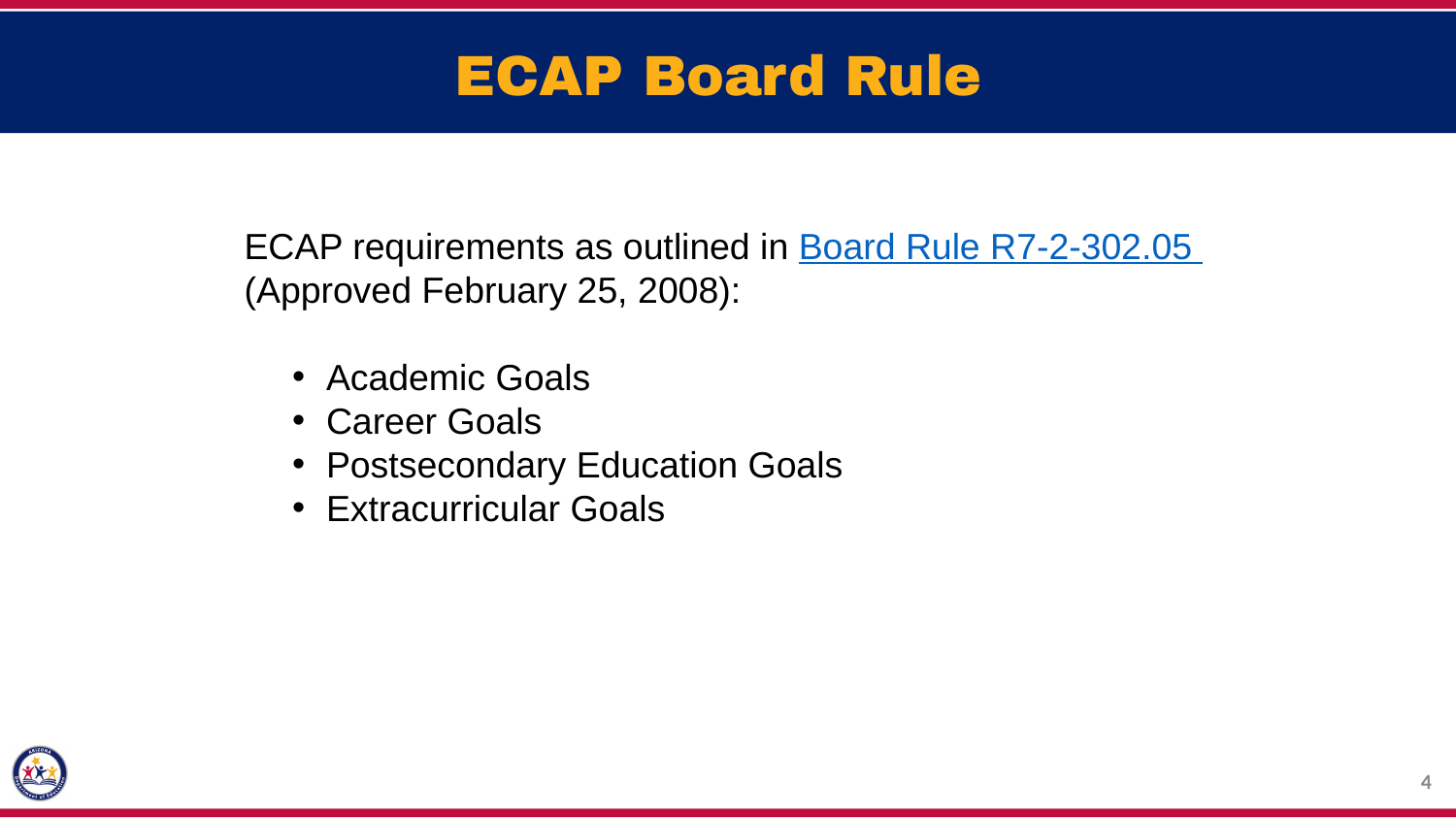

ECAP Board Rule

ECAP requirements as outlined in Board Rule R7-2-302.05
(Approved February 25, 2008):

Academic Goals
Career Goals
Postsecondary Education Goals
Extracurricular Goals
4